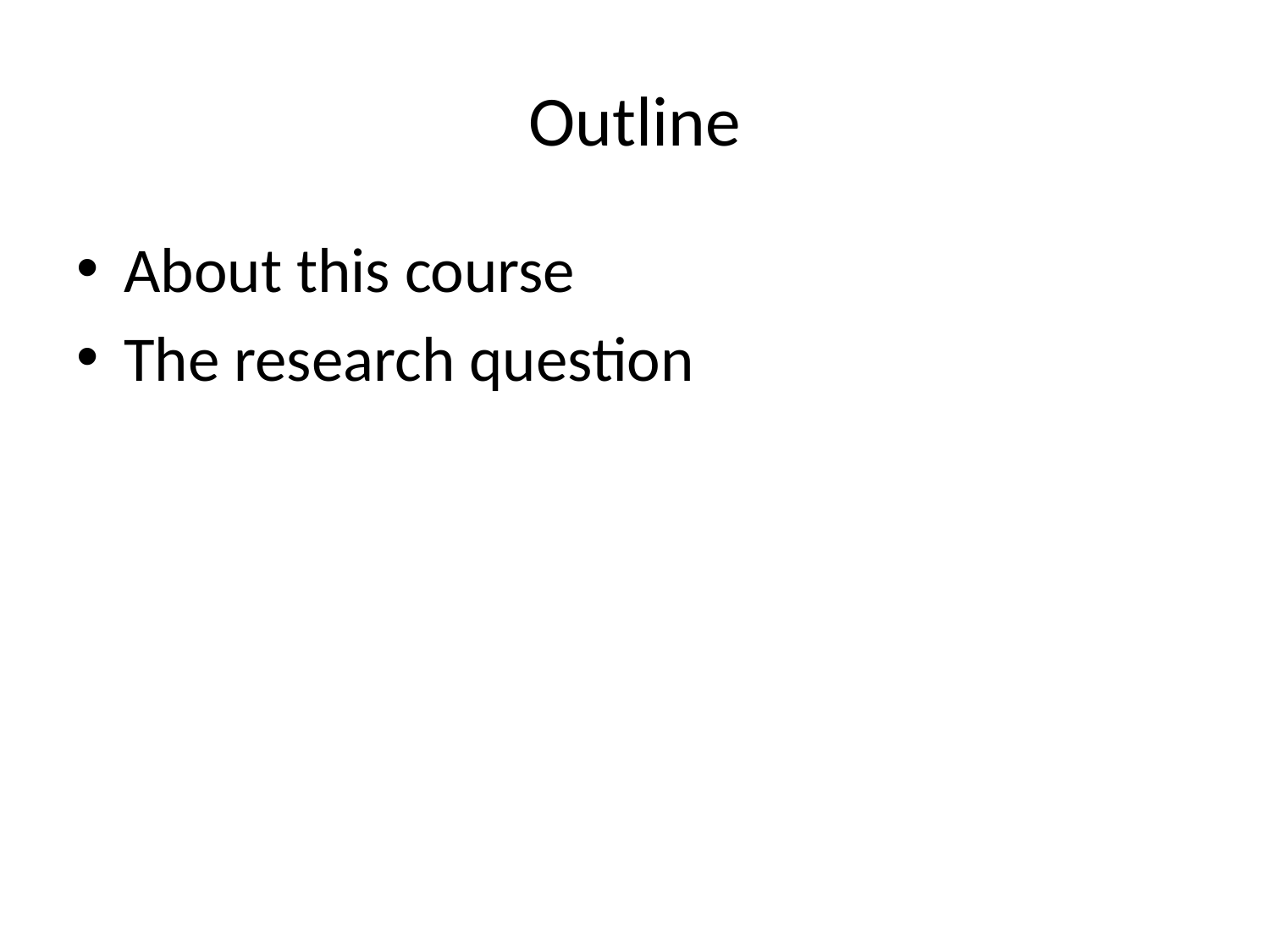

# Outline
About this course
The research question